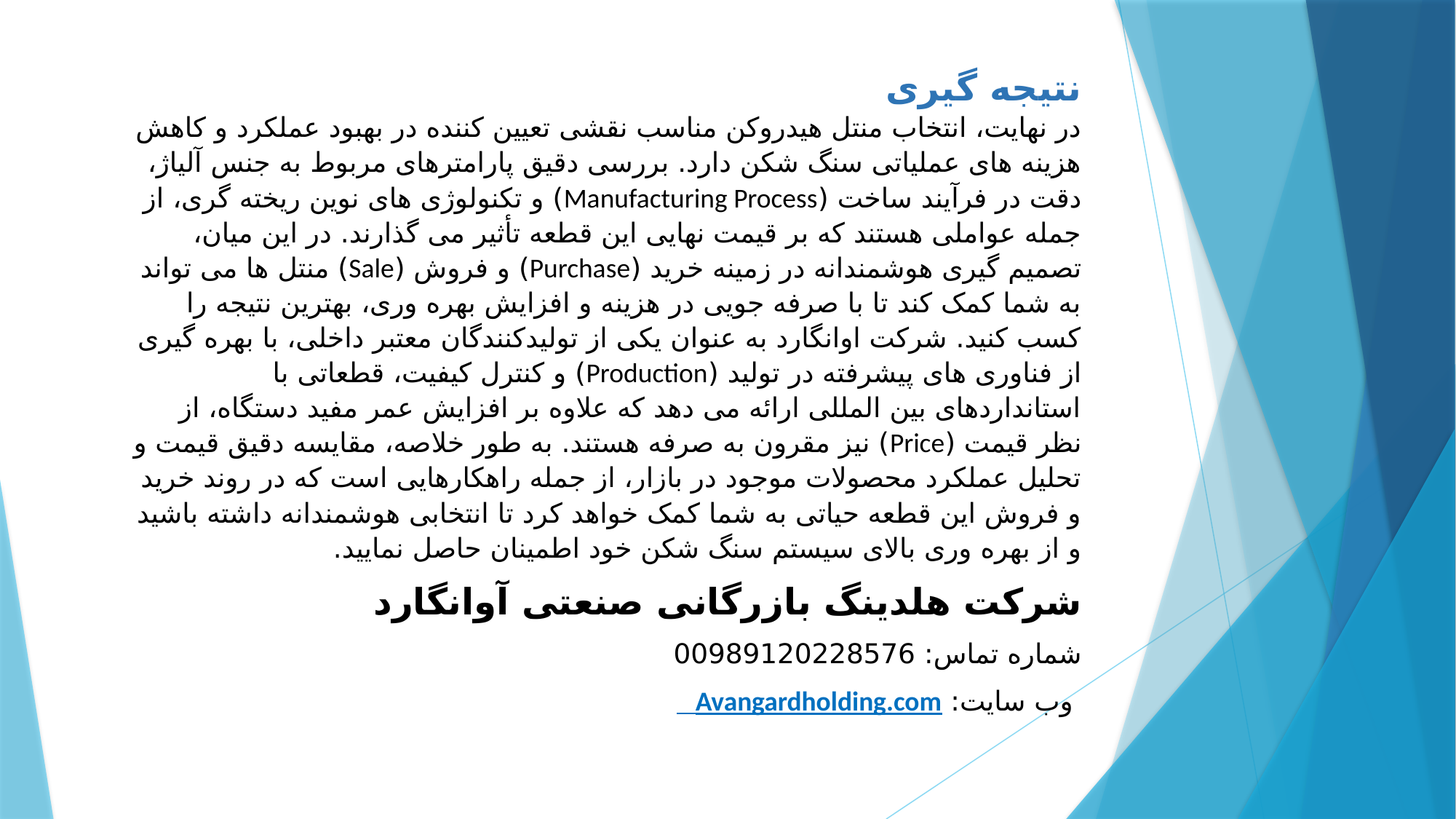

نتیجه گیری
در نهایت، انتخاب منتل هیدروکن مناسب نقشی تعیین کننده در بهبود عملکرد و کاهش هزینه های عملیاتی سنگ شکن دارد. بررسی دقیق پارامترهای مربوط به جنس آلیاژ، دقت در فرآیند ساخت (Manufacturing Process) و تکنولوژی های نوین ریخته گری، از جمله عواملی هستند که بر قیمت نهایی این قطعه تأثیر می گذارند. در این میان، تصمیم گیری هوشمندانه در زمینه خرید (Purchase) و فروش (Sale) منتل ها می تواند به شما کمک کند تا با صرفه جویی در هزینه و افزایش بهره وری، بهترین نتیجه را کسب کنید. شرکت اوانگارد به عنوان یکی از تولیدکنندگان معتبر داخلی، با بهره گیری از فناوری های پیشرفته در تولید (Production) و کنترل کیفیت، قطعاتی با استانداردهای بین المللی ارائه می دهد که علاوه بر افزایش عمر مفید دستگاه، از نظر قیمت (Price) نیز مقرون به صرفه هستند. به طور خلاصه، مقایسه دقیق قیمت و تحلیل عملکرد محصولات موجود در بازار، از جمله راهکارهایی است که در روند خرید و فروش این قطعه حیاتی به شما کمک خواهد کرد تا انتخابی هوشمندانه داشته باشید و از بهره وری بالای سیستم سنگ شکن خود اطمینان حاصل نمایید.
شرکت هلدینگ بازرگانی صنعتی آوانگارد
شماره تماس: 00989120228576
 وب سایت: Avangardholding.com